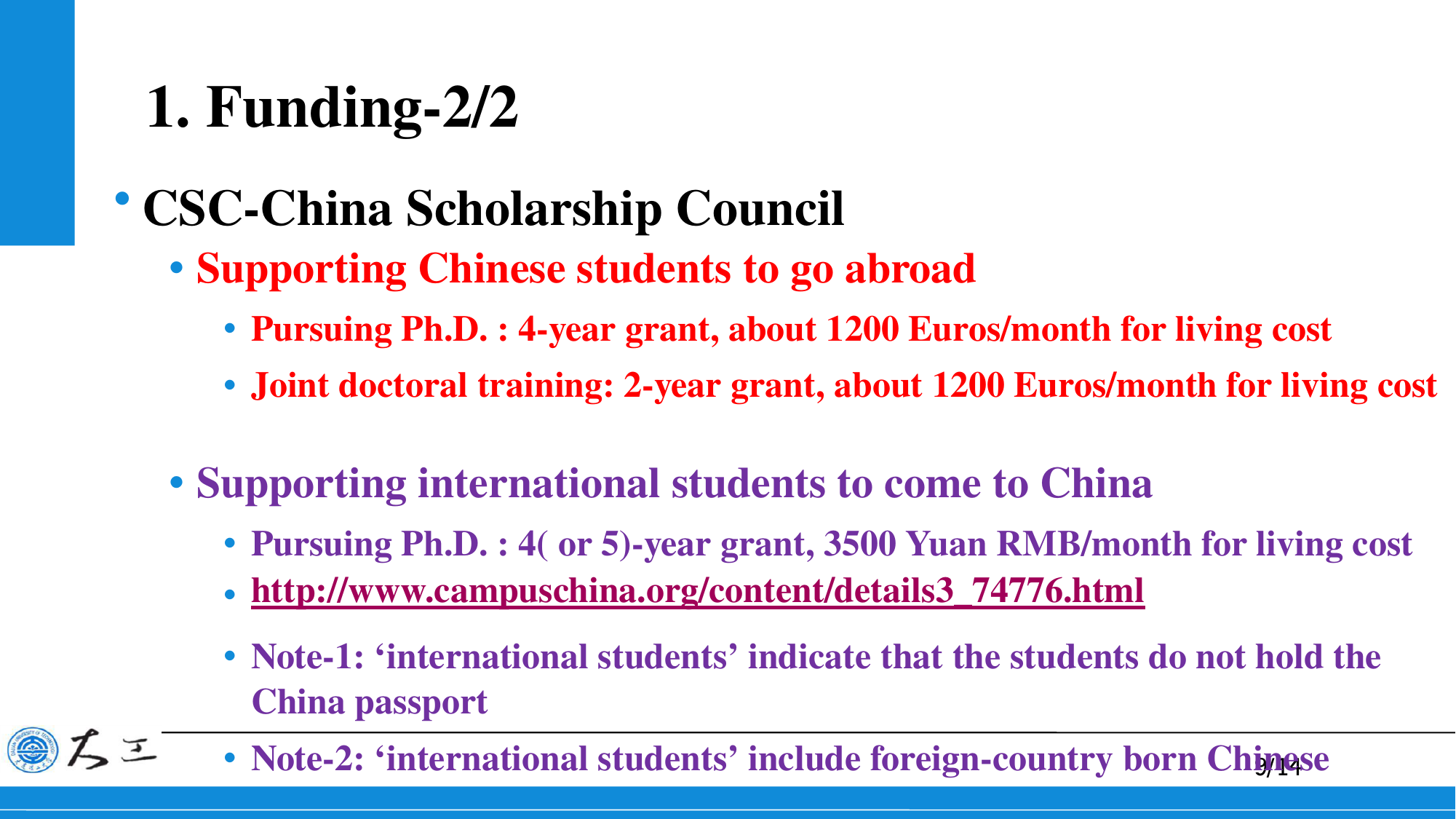

# 1. Funding-2/2
CSC-China Scholarship Council
Supporting Chinese students to go abroad
Pursuing Ph.D. : 4-year grant, about 1200 Euros/month for living cost
Joint doctoral training: 2-year grant, about 1200 Euros/month for living cost
Supporting international students to come to China
Pursuing Ph.D. : 4( or 5)-year grant, 3500 Yuan RMB/month for living cost
http://www.campuschina.org/content/details3_74776.html
Note-1: ‘international students’ indicate that the students do not hold the China passport
Note-2: ‘international students’ include foreign-country born Chinese